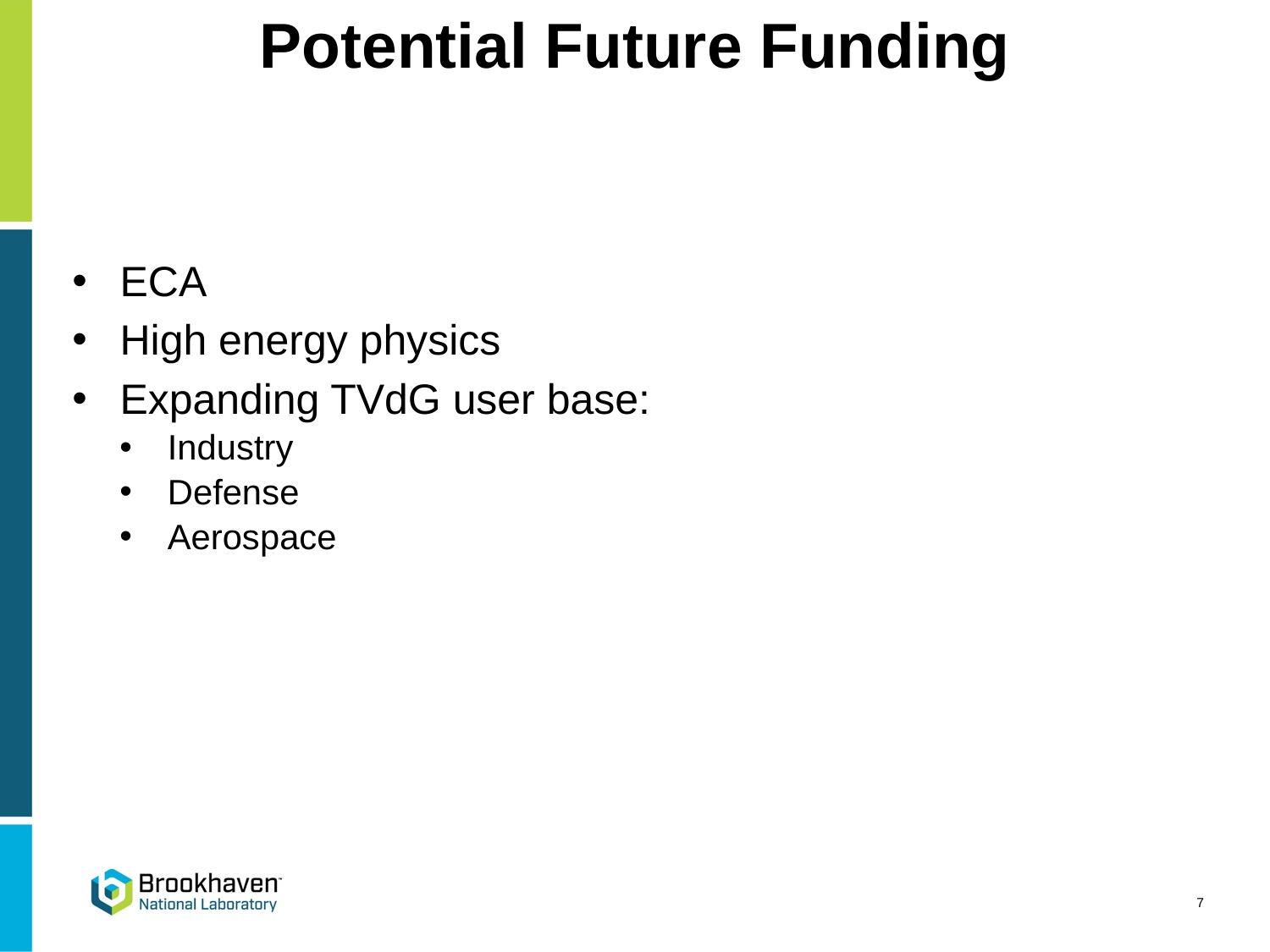

# Potential Future Funding
ECA
High energy physics
Expanding TVdG user base:
Industry
Defense
Aerospace
7